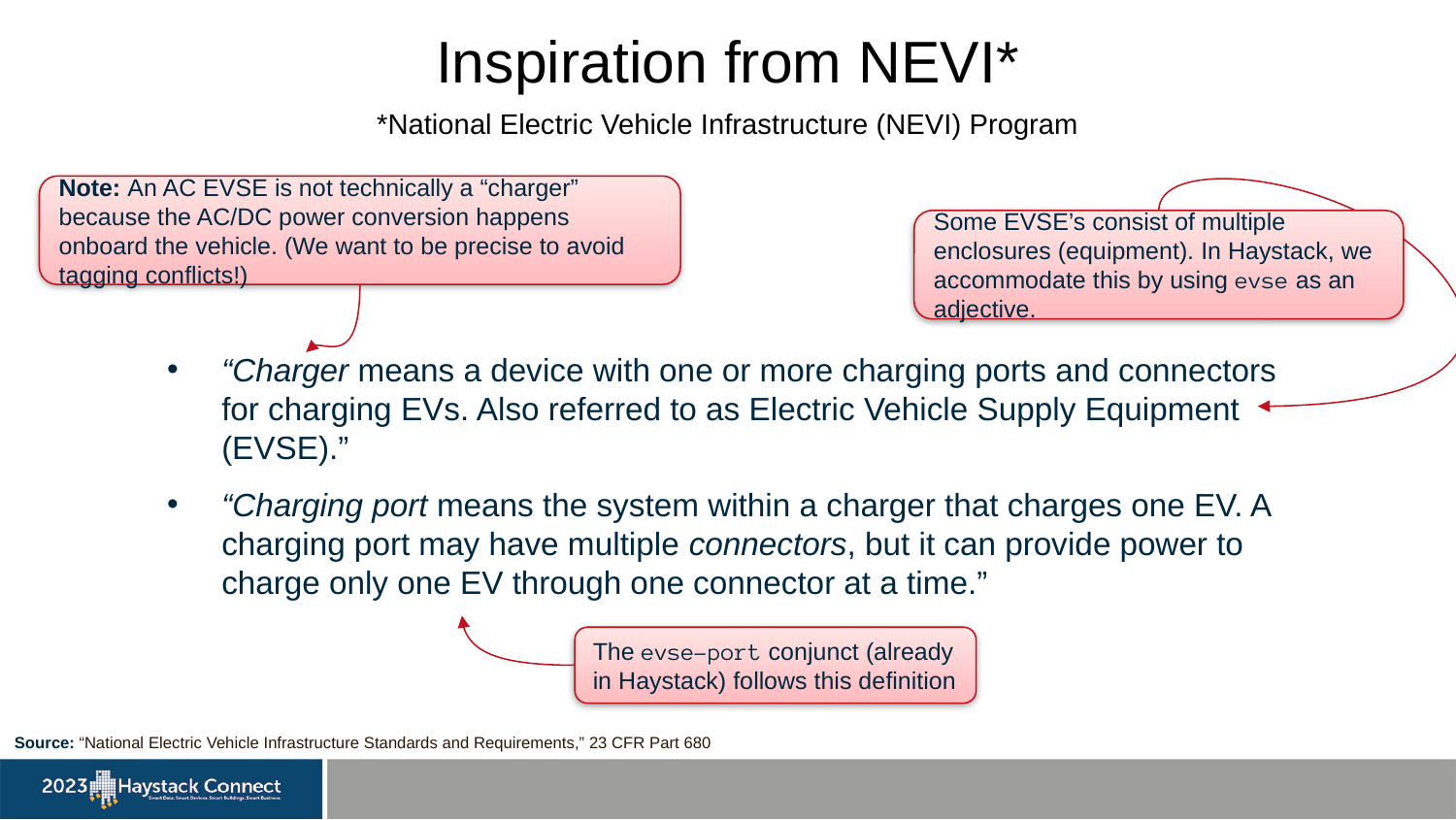

# Inspiration from NEVI*
*National Electric Vehicle Infrastructure (NEVI) Program
Note: An AC EVSE is not technically a “charger” because the AC/DC power conversion happens onboard the vehicle. (We want to be precise to avoid tagging conflicts!)
Some EVSE’s consist of multiple enclosures (equipment). In Haystack, we accommodate this by using evse as an adjective.
“Charger means a device with one or more charging ports and connectors for charging EVs. Also referred to as Electric Vehicle Supply Equipment (EVSE).”

“Charging port means the system within a charger that charges one EV. A charging port may have multiple connectors, but it can provide power to charge only one EV through one connector at a time.”

The evse-port conjunct (already in Haystack) follows this definition
Source: “National Electric Vehicle Infrastructure Standards and Requirements,” 23 CFR Part 680